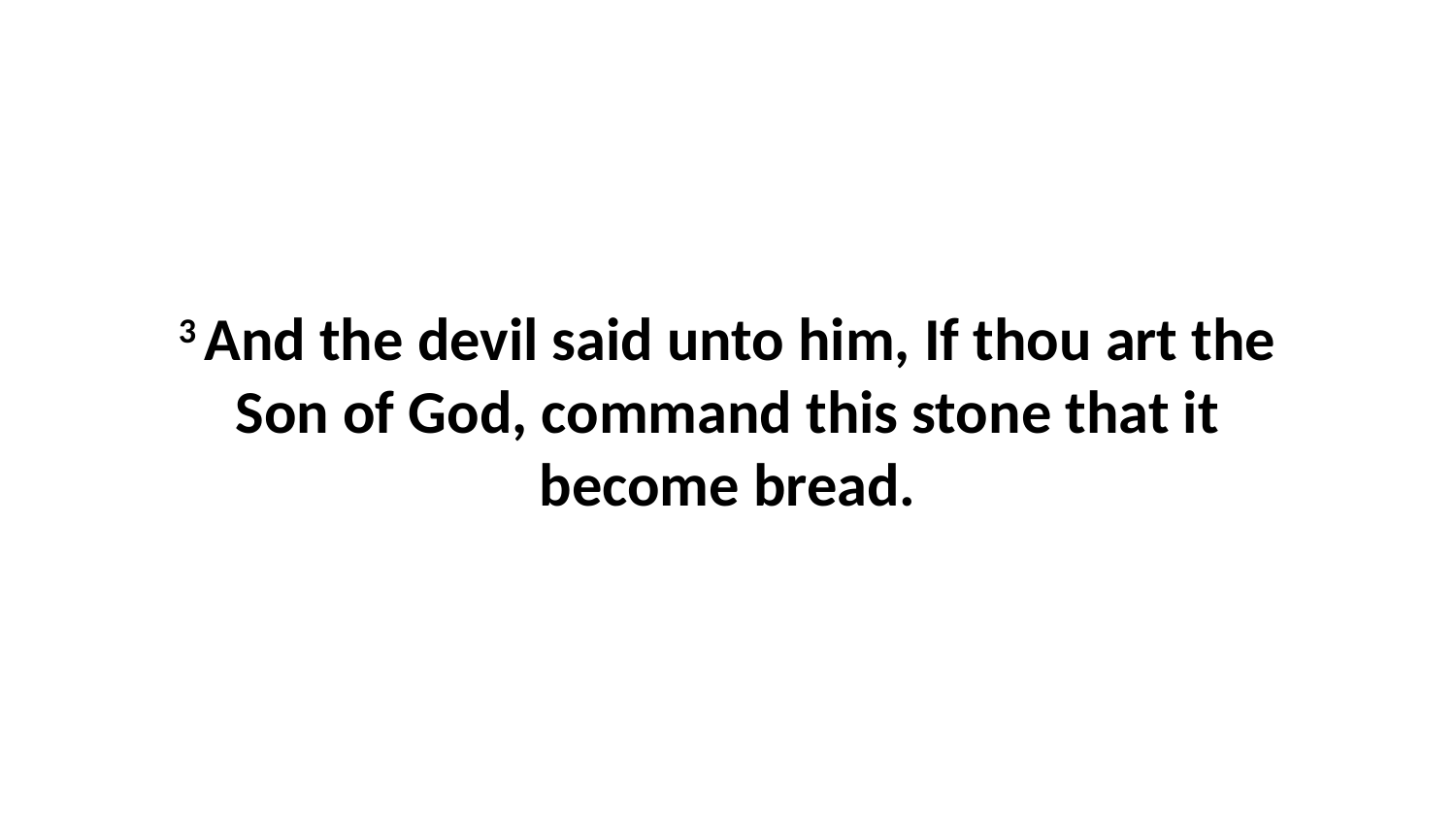

3 And the devil said unto him, If thou art the Son of God, command this stone that it become bread.